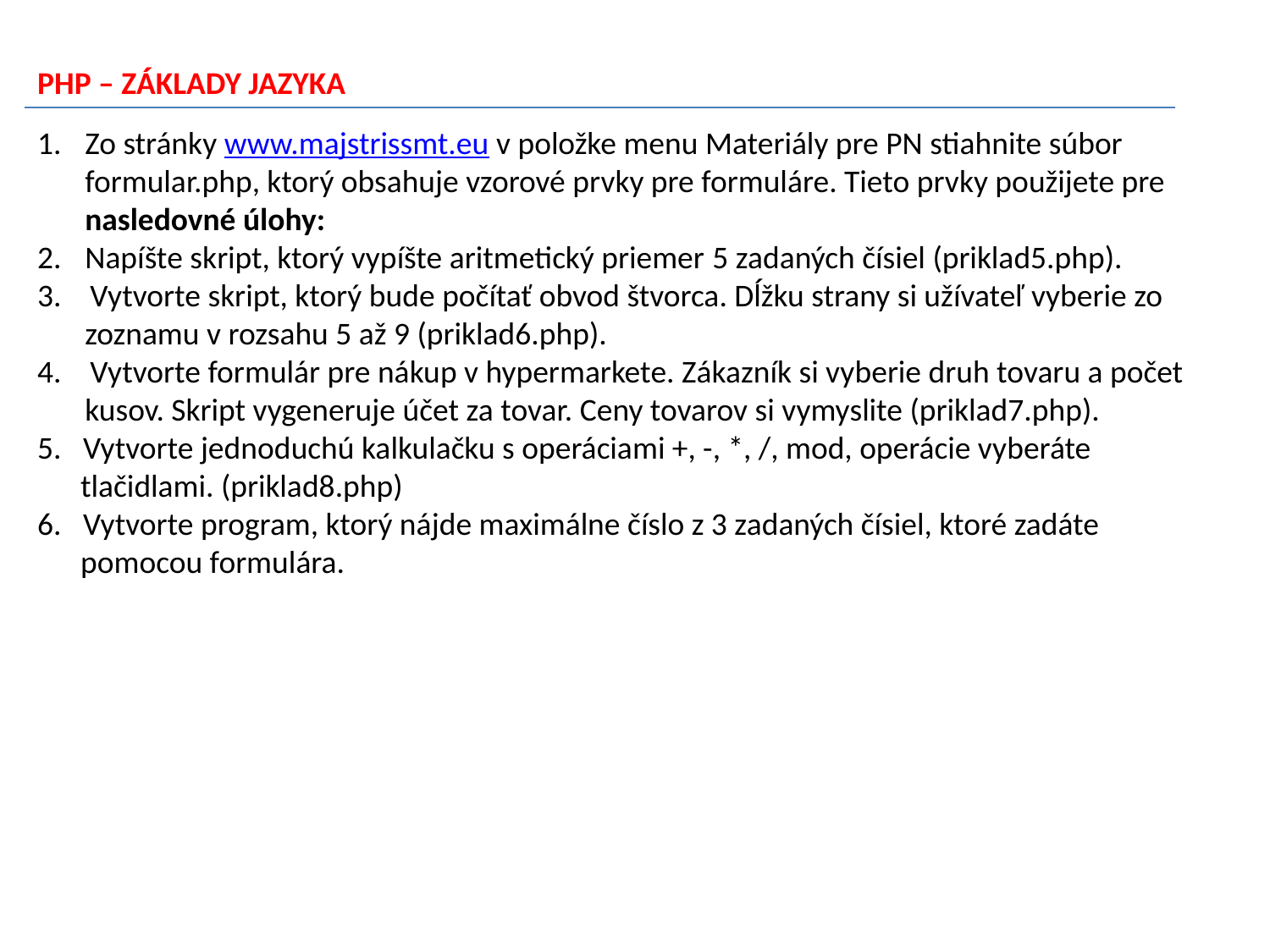

PHP – ZÁKLADY JAZYKA
Zo stránky www.majstrissmt.eu v položke menu Materiály pre PN stiahnite súbor formular.php, ktorý obsahuje vzorové prvky pre formuláre. Tieto prvky použijete pre nasledovné úlohy:
Napíšte skript, ktorý vypíšte aritmetický priemer 5 zadaných čísiel (priklad5.php).
3.    Vytvorte skript, ktorý bude počítať obvod štvorca. Dĺžku strany si užívateľ vyberie zo zoznamu v rozsahu 5 až 9 (priklad6.php).
4.    Vytvorte formulár pre nákup v hypermarkete. Zákazník si vyberie druh tovaru a počet kusov. Skript vygeneruje účet za tovar. Ceny tovarov si vymyslite (priklad7.php).
5.   Vytvorte jednoduchú kalkulačku s operáciami +, -, *, /, mod, operácie vyberáte
      tlačidlami. (priklad8.php)
6.   Vytvorte program, ktorý nájde maximálne číslo z 3 zadaných čísiel, ktoré zadáte
      pomocou formulára.